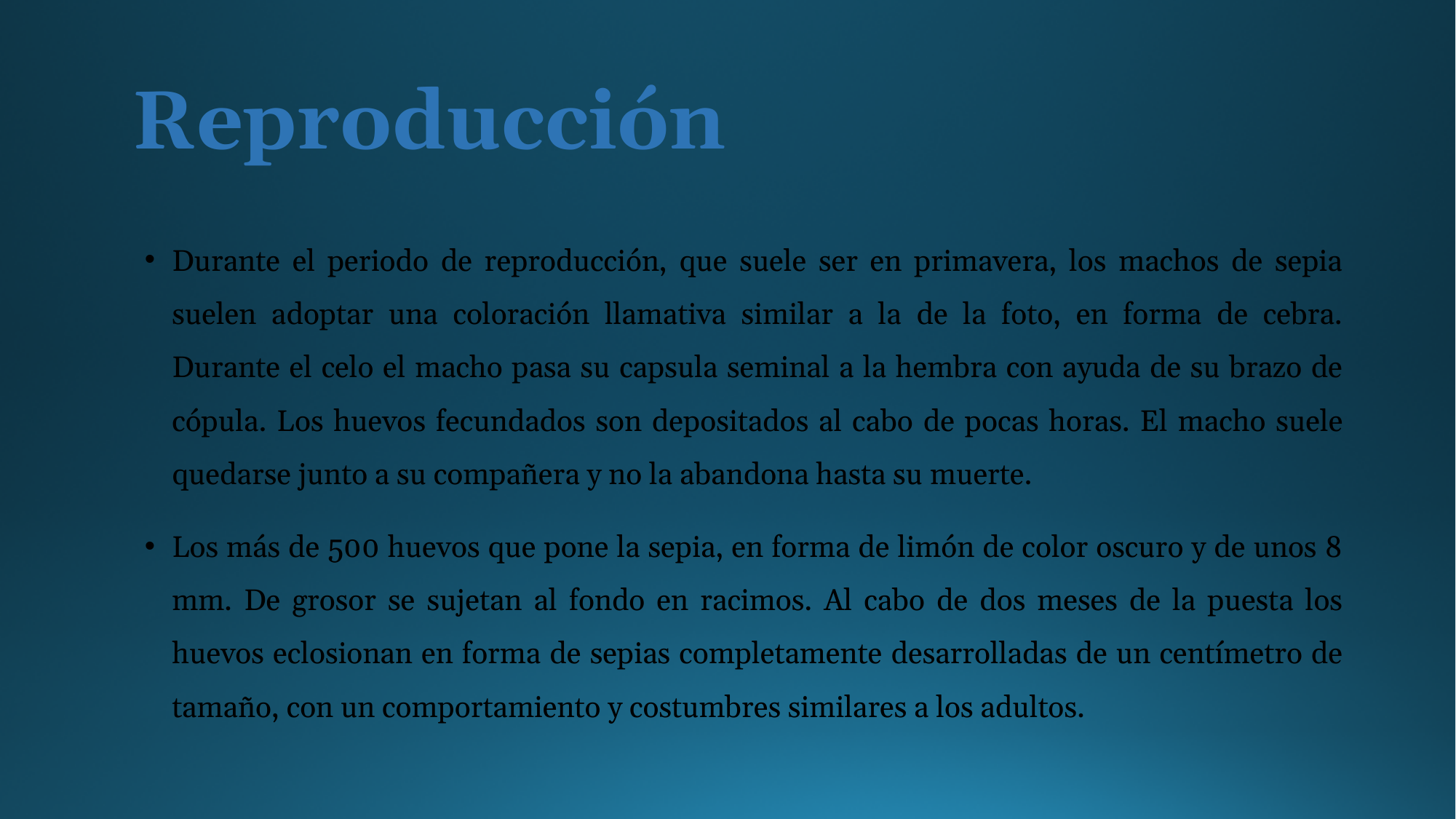

# Reproducción
Durante el periodo de reproducción, que suele ser en primavera, los machos de sepia suelen adoptar una coloración llamativa similar a la de la foto, en forma de cebra. Durante el celo el macho pasa su capsula seminal a la hembra con ayuda de su brazo de cópula. Los huevos fecundados son depositados al cabo de pocas horas. El macho suele quedarse junto a su compañera y no la abandona hasta su muerte.
Los más de 500 huevos que pone la sepia, en forma de limón de color oscuro y de unos 8 mm. De grosor se sujetan al fondo en racimos. Al cabo de dos meses de la puesta los huevos eclosionan en forma de sepias completamente desarrolladas de un centímetro de tamaño, con un comportamiento y costumbres similares a los adultos.